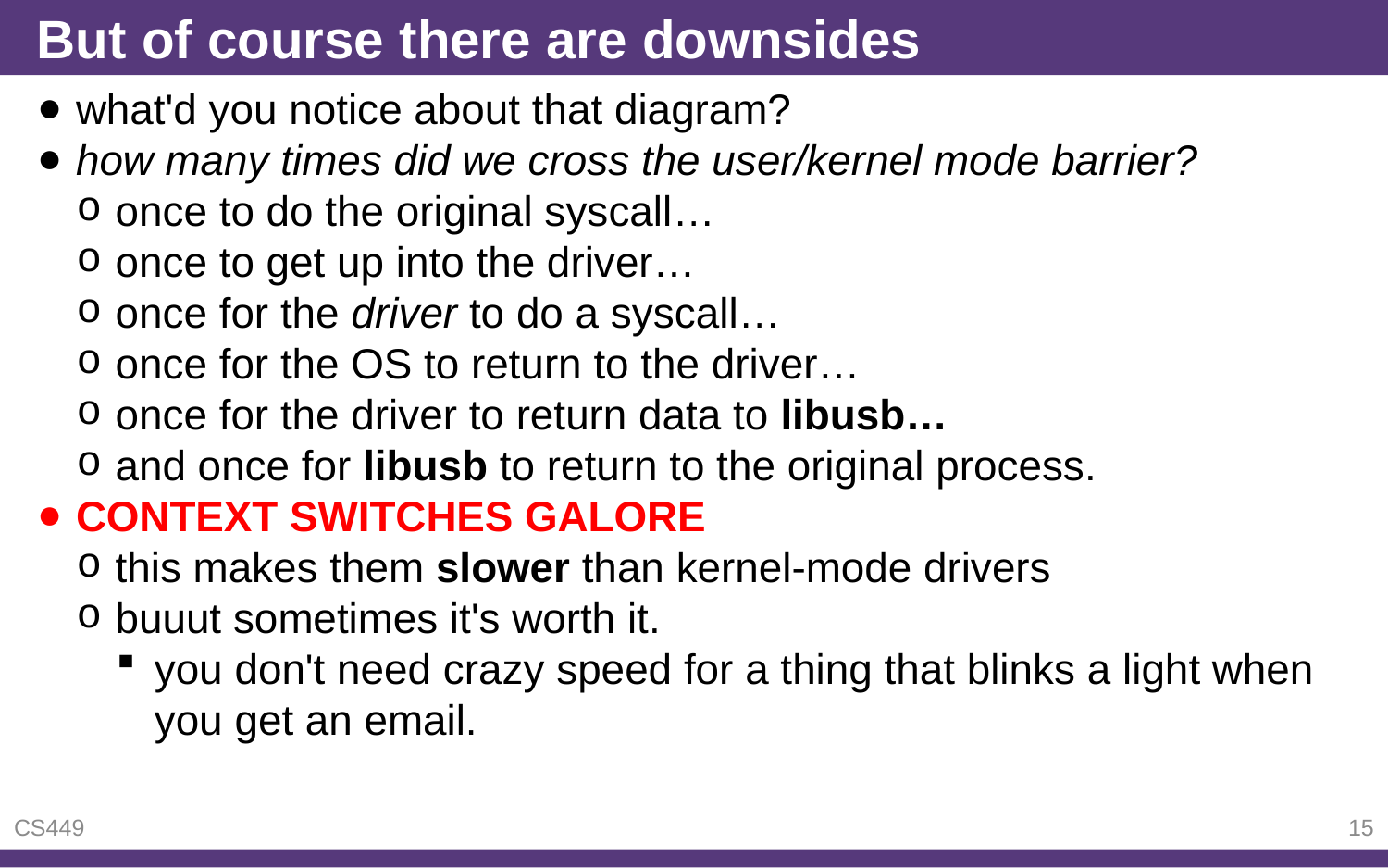

# But of course there are downsides
what'd you notice about that diagram?
how many times did we cross the user/kernel mode barrier?
once to do the original syscall…
once to get up into the driver…
once for the driver to do a syscall…
once for the OS to return to the driver…
once for the driver to return data to libusb…
and once for libusb to return to the original process.
CONTEXT SWITCHES GALORE
this makes them slower than kernel-mode drivers
buuut sometimes it's worth it.
you don't need crazy speed for a thing that blinks a light when you get an email.
CS449
15